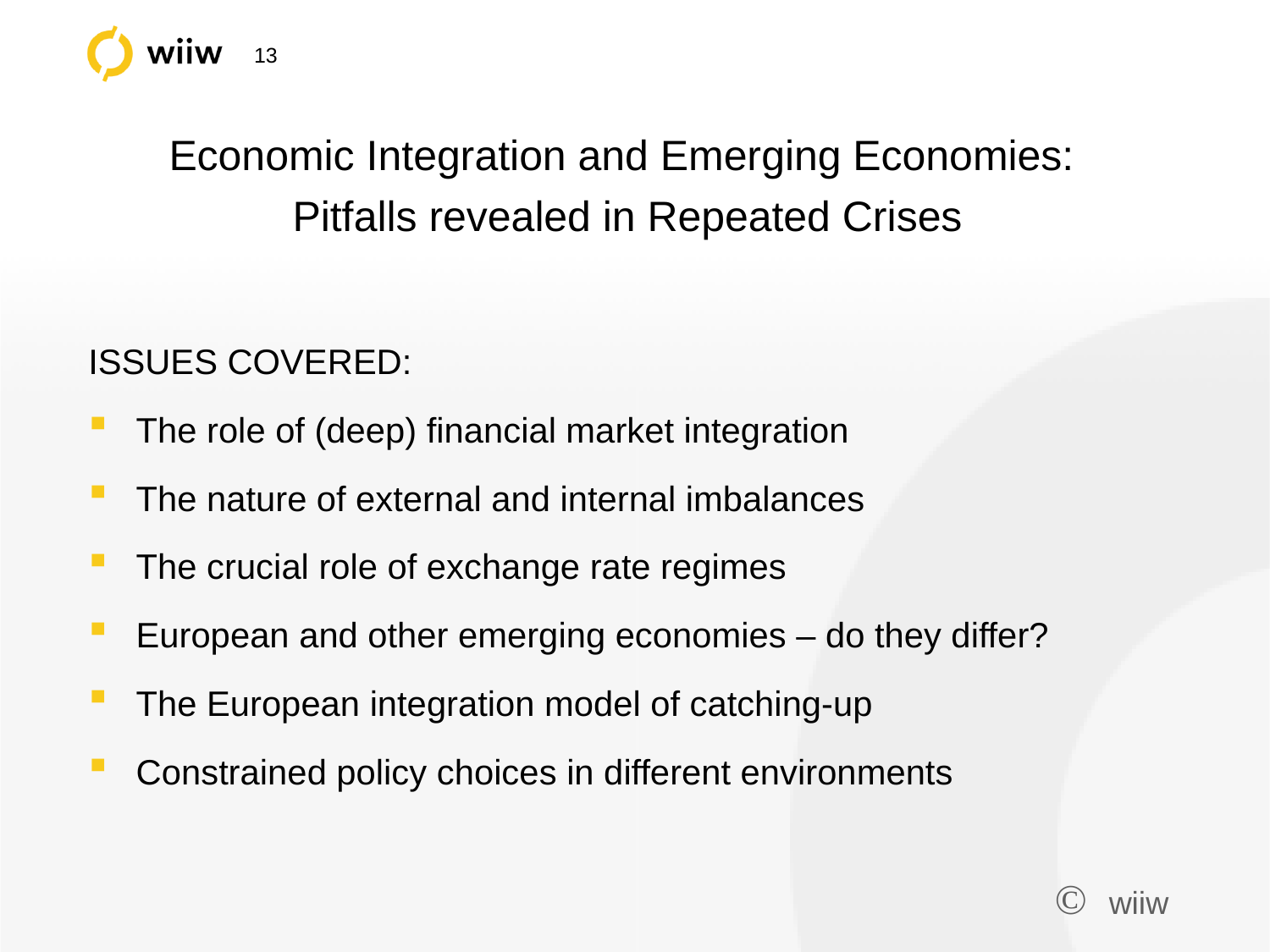

# Economic Integration and Emerging Economies: Pitfalls revealed in Repeated Crises
ISSUES COVERED:
The role of (deep) financial market integration
The nature of external and internal imbalances
The crucial role of exchange rate regimes
European and other emerging economies – do they differ?
The European integration model of catching-up
Constrained policy choices in different environments